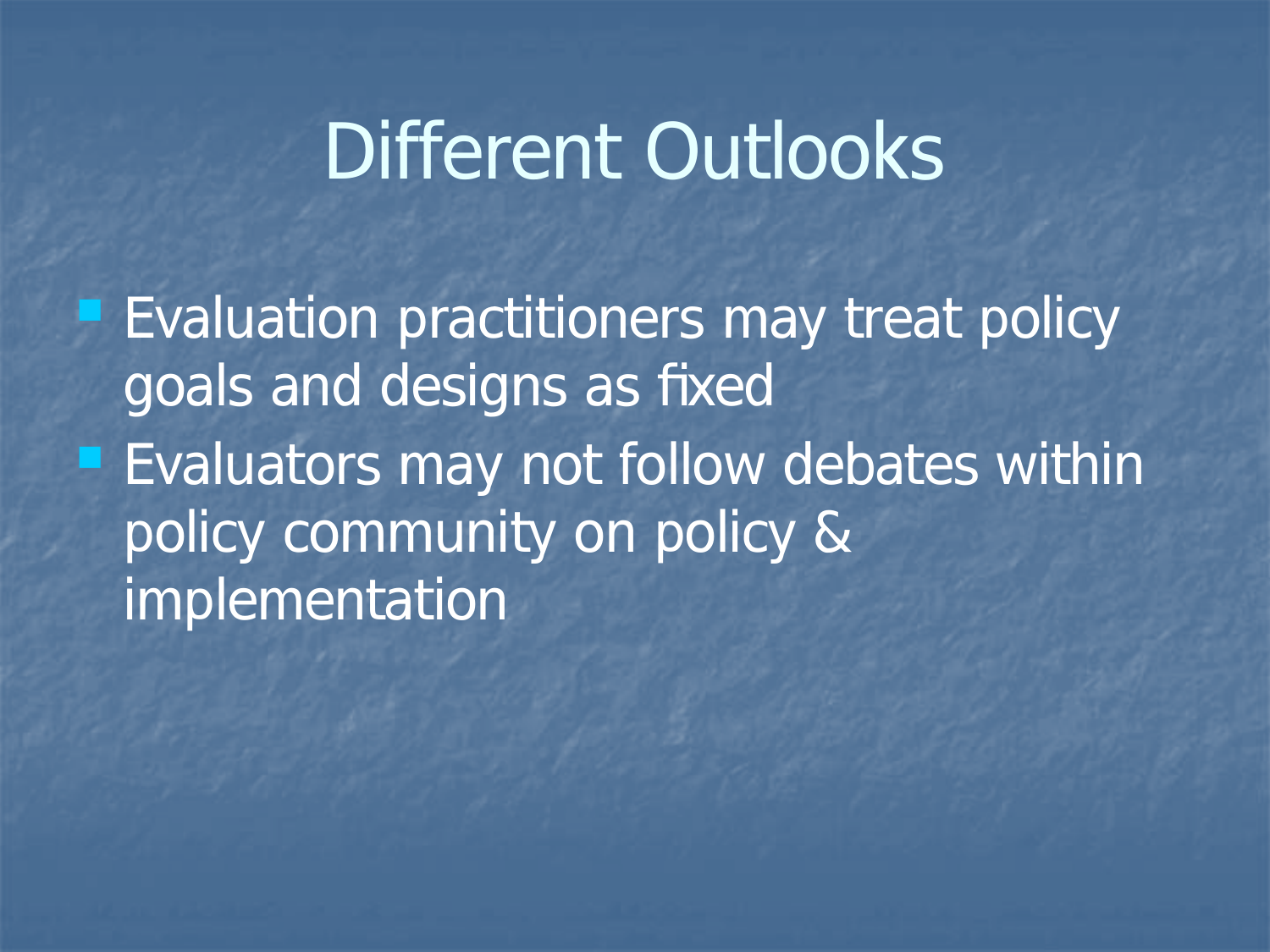

# Different Outlooks
Evaluation practitioners may treat policy goals and designs as fixed
Evaluators may not follow debates within policy community on policy & implementation